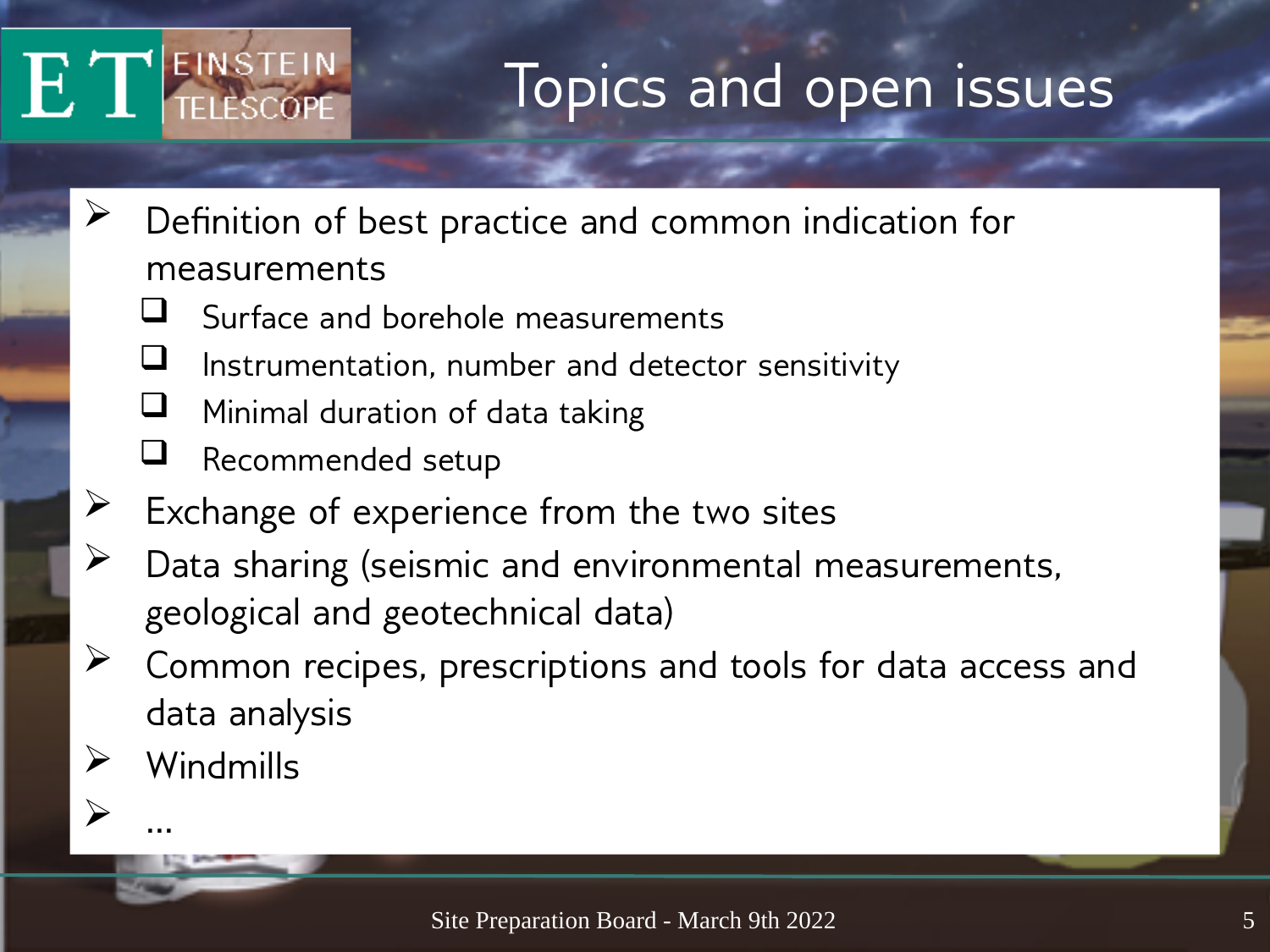

# Topics and open issues
Definition of best practice and common indication for measurements
Surface and borehole measurements
Instrumentation, number and detector sensitivity
Minimal duration of data taking
Recommended setup
Exchange of experience from the two sites
Data sharing (seismic and environmental measurements, geological and geotechnical data)
Common recipes, prescriptions and tools for data access and data analysis
Windmills
...
Site Preparation Board - March 9th 2022
5